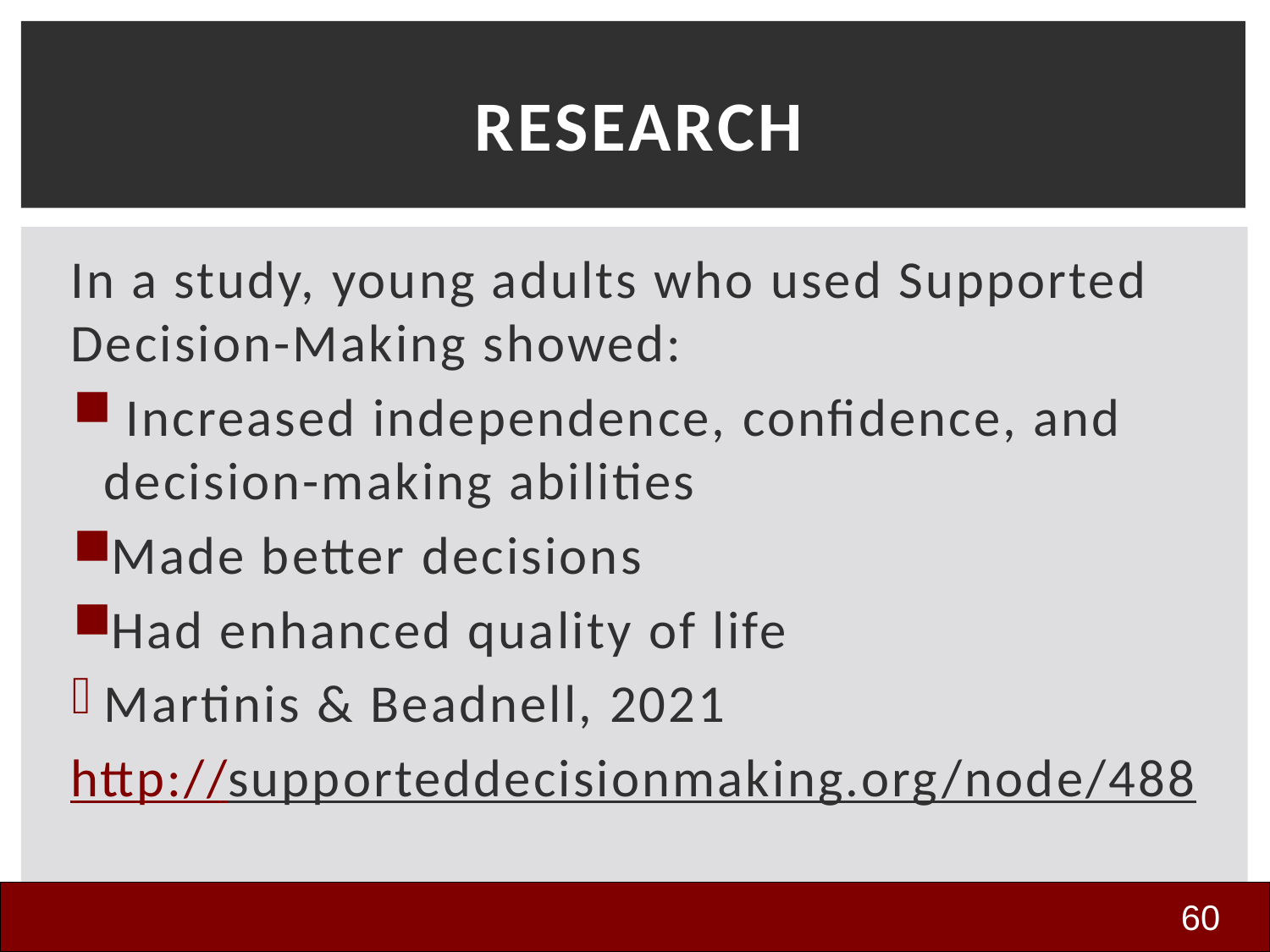

60
# Research
In a study, young adults who used Supported Decision-Making showed:
 Increased independence, confidence, and decision-making abilities
Made better decisions
Had enhanced quality of life
Martinis & Beadnell, 2021
http://supporteddecisionmaking.org/node/488